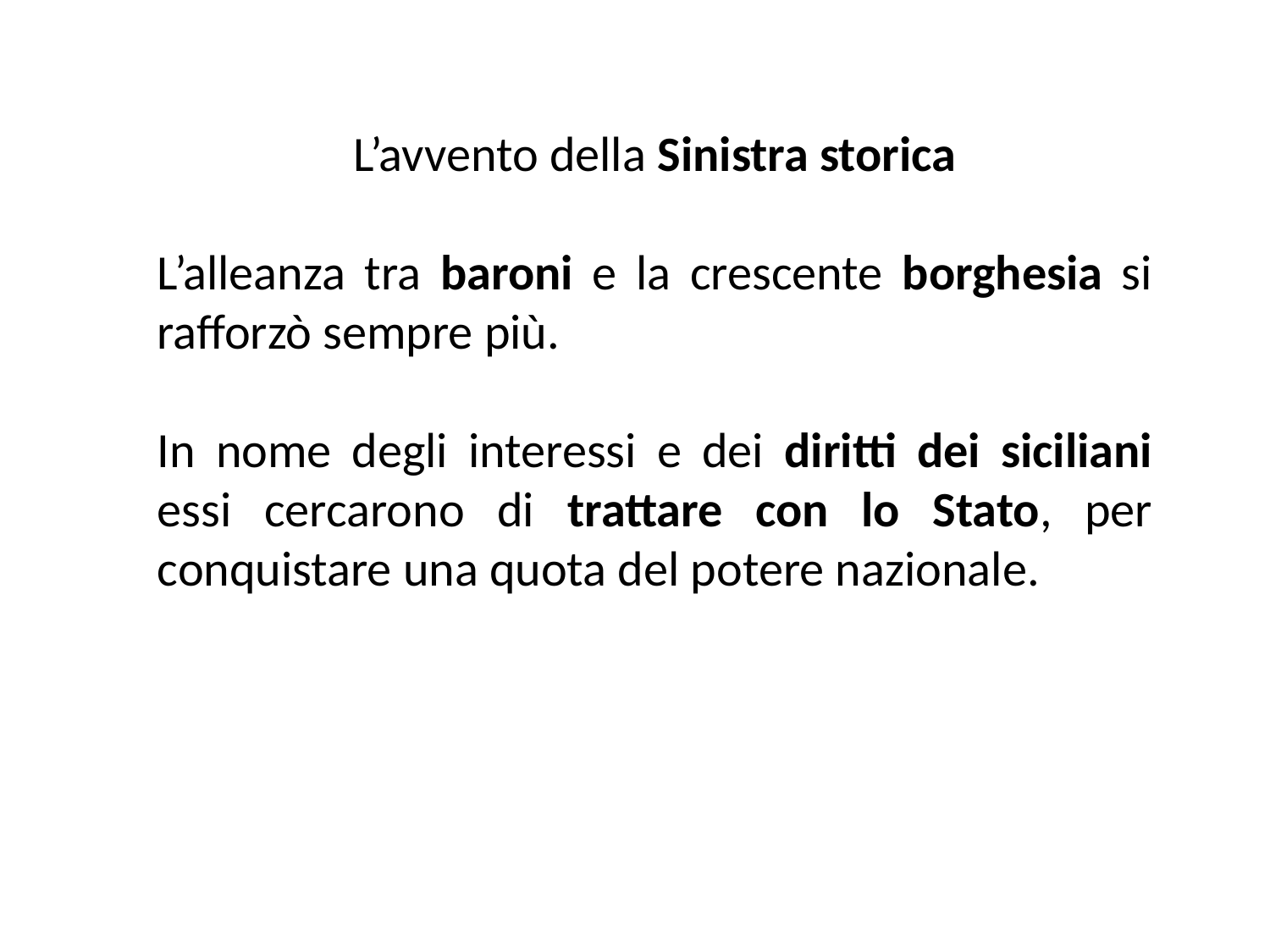

L’avvento della Sinistra storica

L’alleanza tra baroni e la crescente borghesia si rafforzò sempre più.

In nome degli interessi e dei diritti dei siciliani essi cercarono di trattare con lo Stato, per conquistare una quota del potere nazionale.